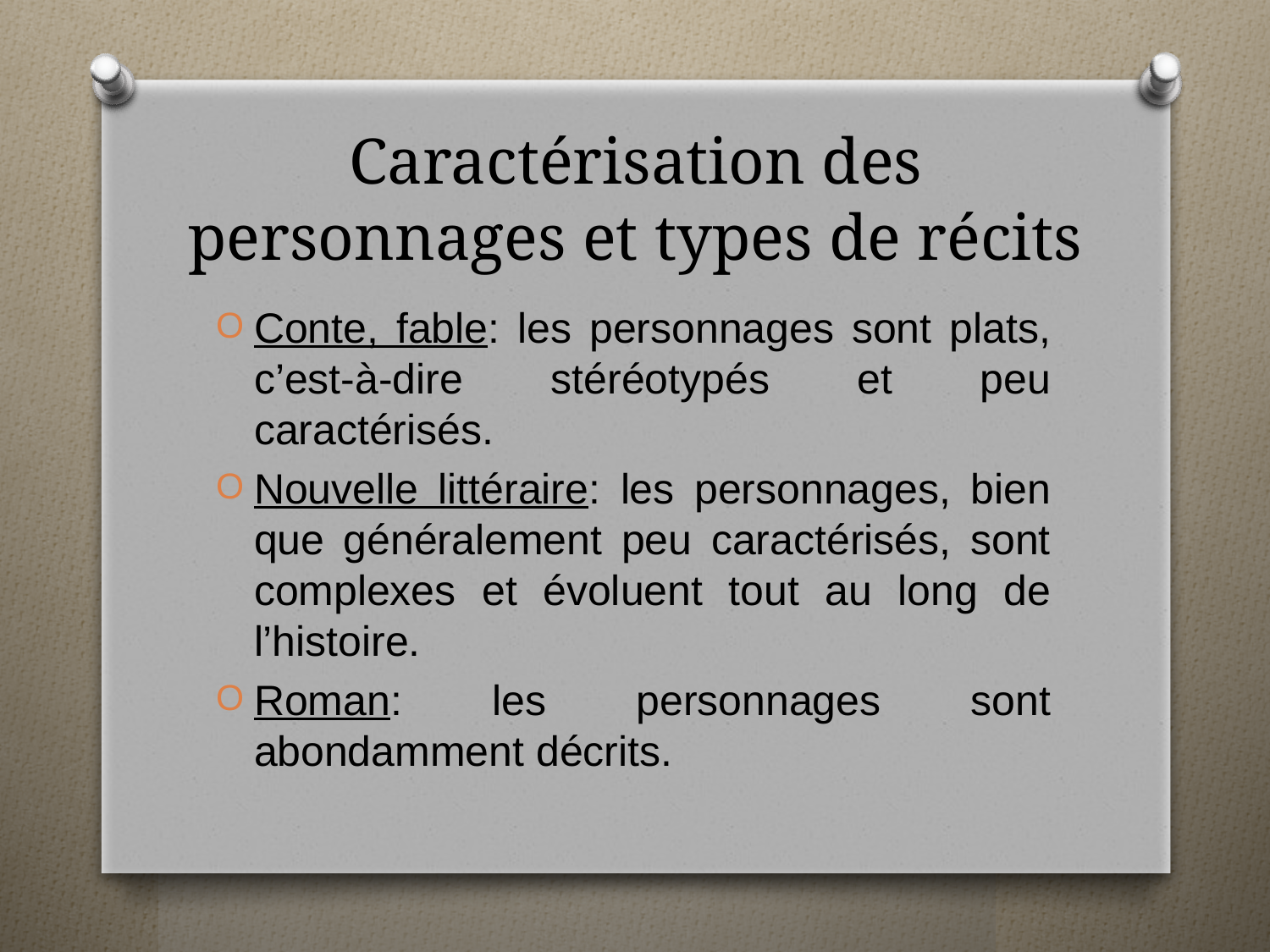

# Caractérisation des personnages et types de récits
Conte, fable: les personnages sont plats, c’est-à-dire stéréotypés et peu caractérisés.
Nouvelle littéraire: les personnages, bien que généralement peu caractérisés, sont complexes et évoluent tout au long de l’histoire.
Roman: les personnages sont abondamment décrits.